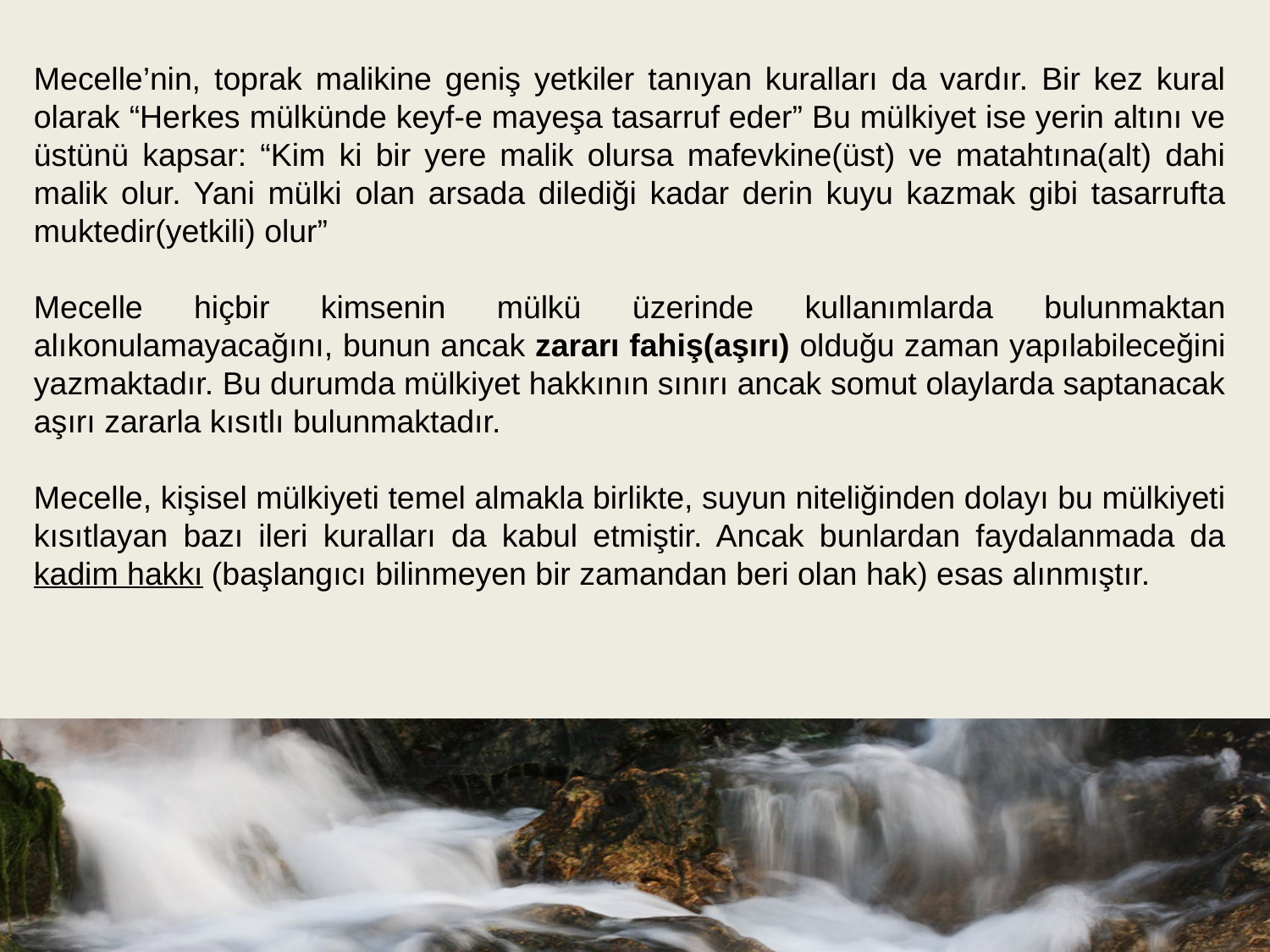

Mecelle’nin, toprak malikine geniş yetkiler tanıyan kuralları da vardır. Bir kez kural olarak “Herkes mülkünde keyf-e mayeşa tasarruf eder” Bu mülkiyet ise yerin altını ve üstünü kapsar: “Kim ki bir yere malik olursa mafevkine(üst) ve matahtına(alt) dahi malik olur. Yani mülki olan arsada dilediği kadar derin kuyu kazmak gibi tasarrufta muktedir(yetkili) olur”

Mecelle hiçbir kimsenin mülkü üzerinde kullanımlarda bulunmaktan alıkonulamayacağını, bunun ancak zararı fahiş(aşırı) olduğu zaman yapılabileceğini yazmaktadır. Bu durumda mülkiyet hakkının sınırı ancak somut olaylarda saptanacak aşırı zararla kısıtlı bulunmaktadır.

Mecelle, kişisel mülkiyeti temel almakla birlikte, suyun niteliğinden dolayı bu mülkiyeti kısıtlayan bazı ileri kuralları da kabul etmiştir. Ancak bunlardan faydalanmada da kadim hakkı (başlangıcı bilinmeyen bir zamandan beri olan hak) esas alınmıştır.